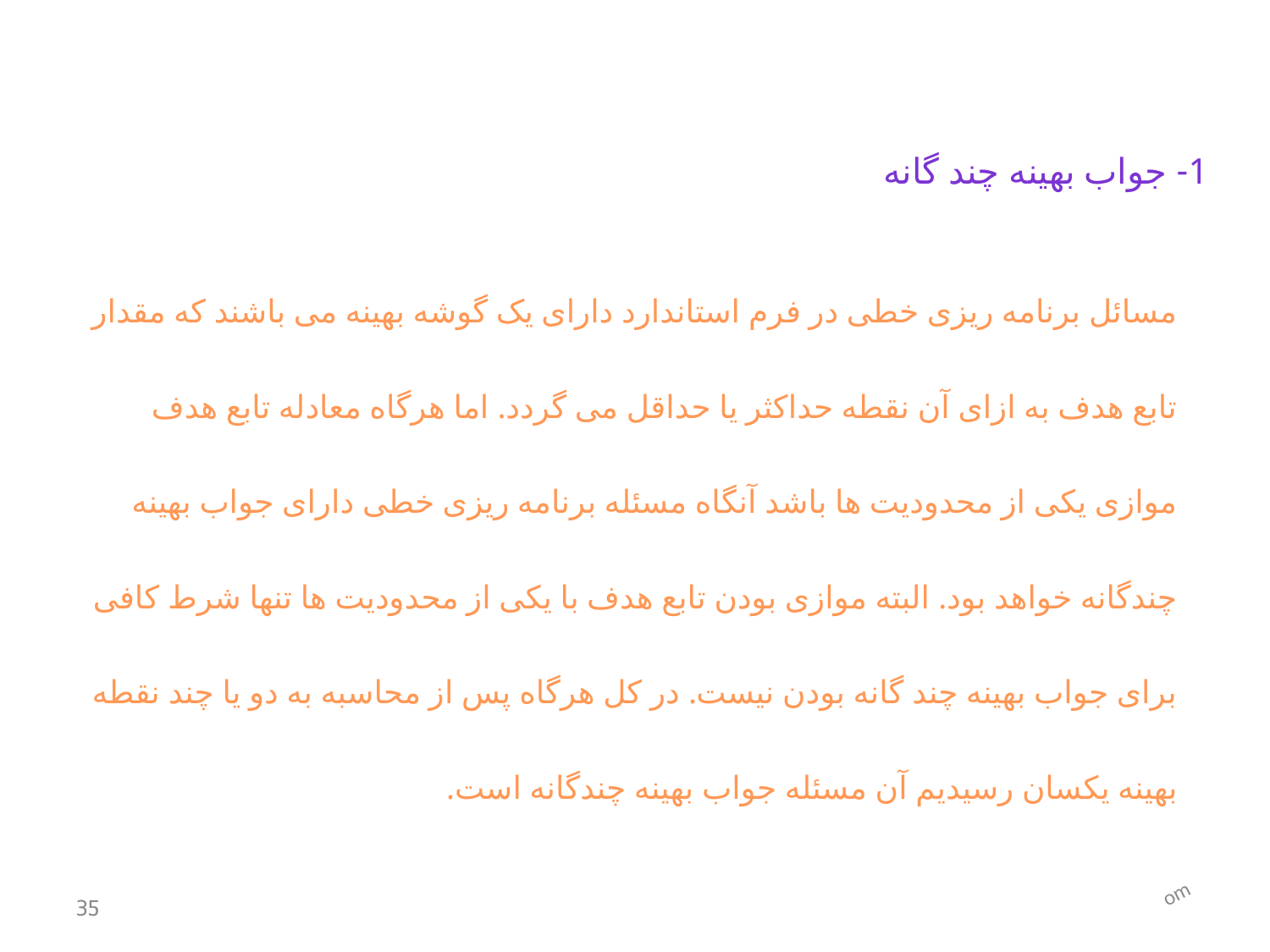

1- جواب بهینه چند گانه
مسائل برنامه ریزی خطی در فرم استاندارد دارای یک گوشه بهینه می باشند که مقدار تابع هدف به ازای آن نقطه حداکثر یا حداقل می گردد. اما هرگاه معادله تابع هدف موازی یکی از محدودیت ها باشد آنگاه مسئله برنامه ریزی خطی دارای جواب بهینه چندگانه خواهد بود. البته موازی بودن تابع هدف با یکی از محدودیت ها تنها شرط کافی برای جواب بهینه چند گانه بودن نیست. در کل هرگاه پس از محاسبه به دو یا چند نقطه بهینه یکسان رسیدیم آن مسئله جواب بهینه چندگانه است.
om
35